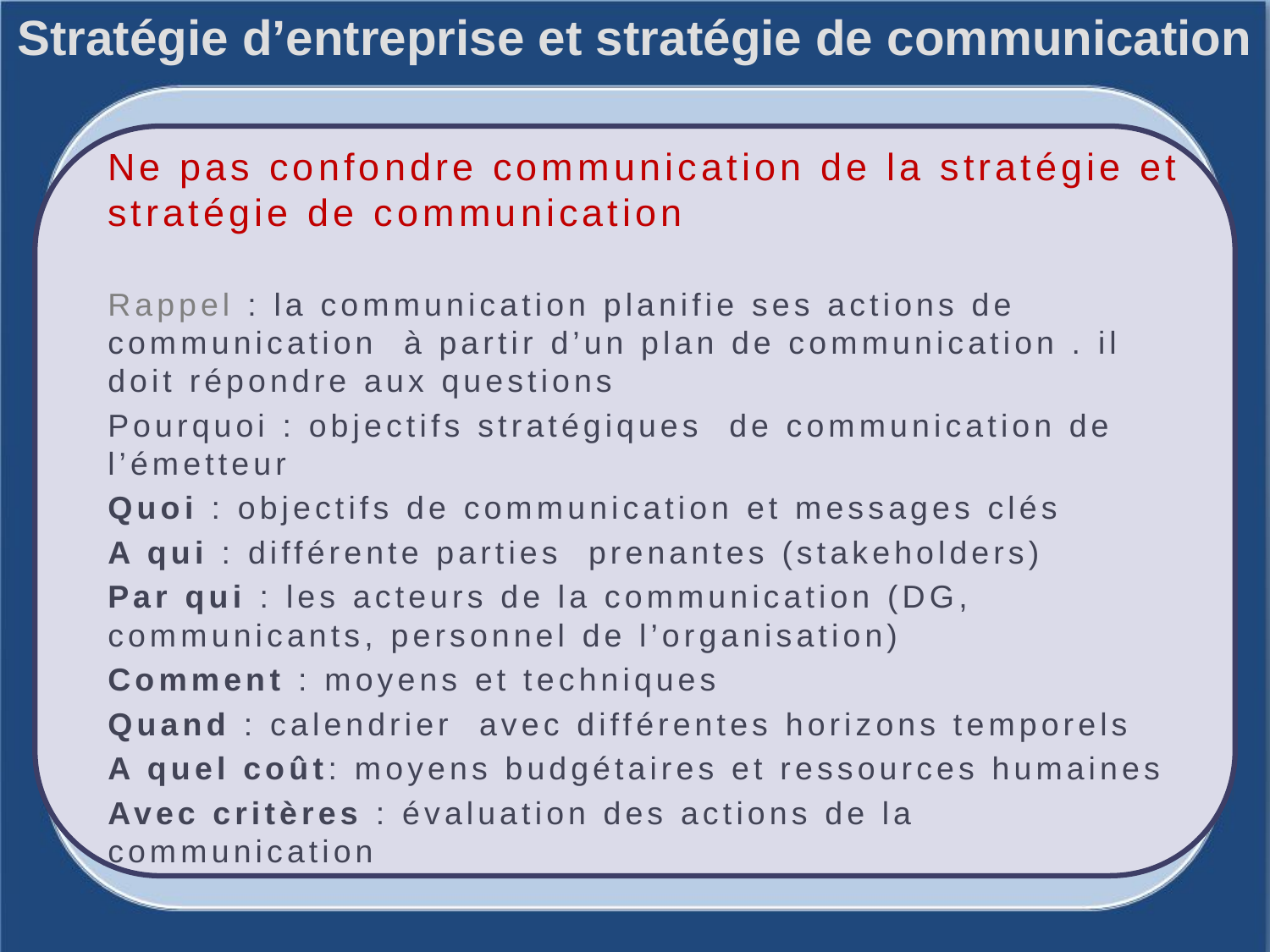

Stratégie d’entreprise et stratégie de communication

Ne pas confondre communication de la stratégie et stratégie de communication

Rappel : la communication planifie ses actions de communication  à partir d’un plan de communication . il doit répondre aux questions
Pourquoi : objectifs stratégiques  de communication de l’émetteur
Quoi : objectifs de communication et messages clés
A qui : différente parties  prenantes (stakeholders)
Par qui : les acteurs de la communication (DG, communicants, personnel de l’organisation)
Comment : moyens et techniques
Quand : calendrier  avec différentes horizons temporels
A quel coût: moyens budgétaires et ressources humaines
Avec critères : évaluation des actions de la communication